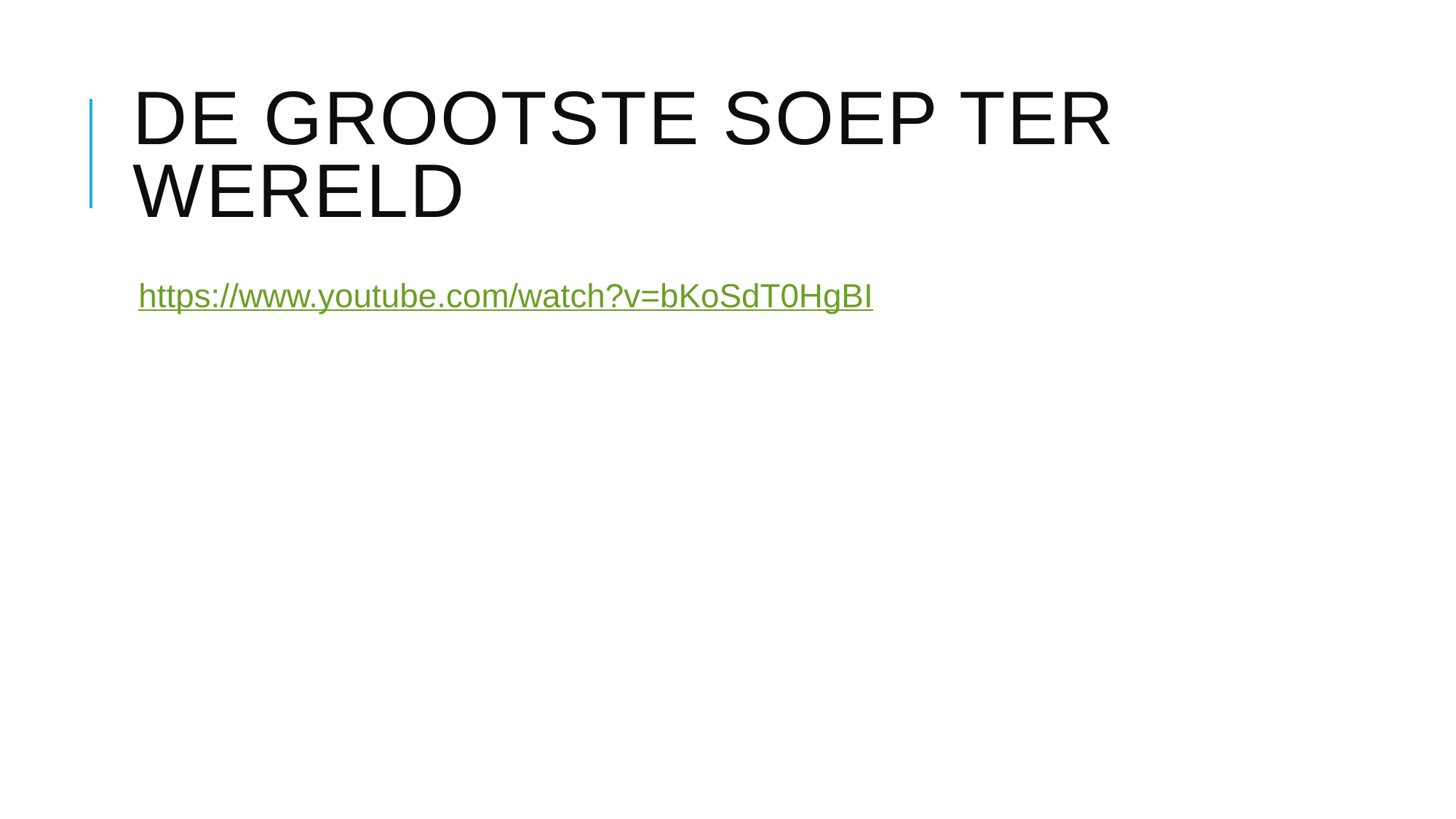

# De grootste soep ter wereld
https://www.youtube.com/watch?v=bKoSdT0HgBI